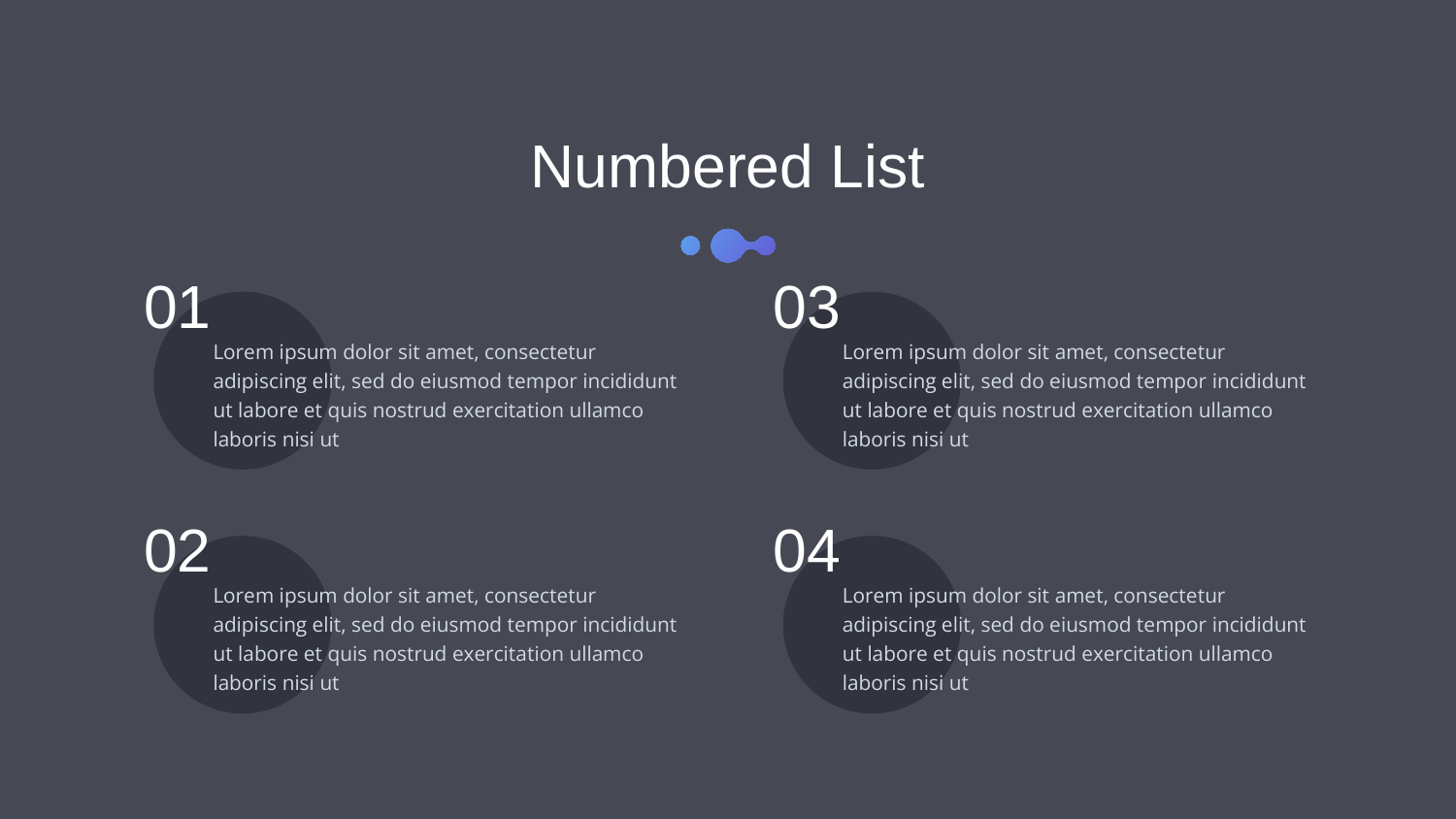

Numbered List

01
03

Lorem ipsum dolor sit amet, consectetur adipiscing elit, sed do eiusmod tempor incididunt ut labore et quis nostrud exercitation ullamco laboris nisi ut
Lorem ipsum dolor sit amet, consectetur adipiscing elit, sed do eiusmod tempor incididunt ut labore et quis nostrud exercitation ullamco laboris nisi ut
02
04

Lorem ipsum dolor sit amet, consectetur adipiscing elit, sed do eiusmod tempor incididunt ut labore et quis nostrud exercitation ullamco laboris nisi ut
Lorem ipsum dolor sit amet, consectetur adipiscing elit, sed do eiusmod tempor incididunt ut labore et quis nostrud exercitation ullamco laboris nisi ut